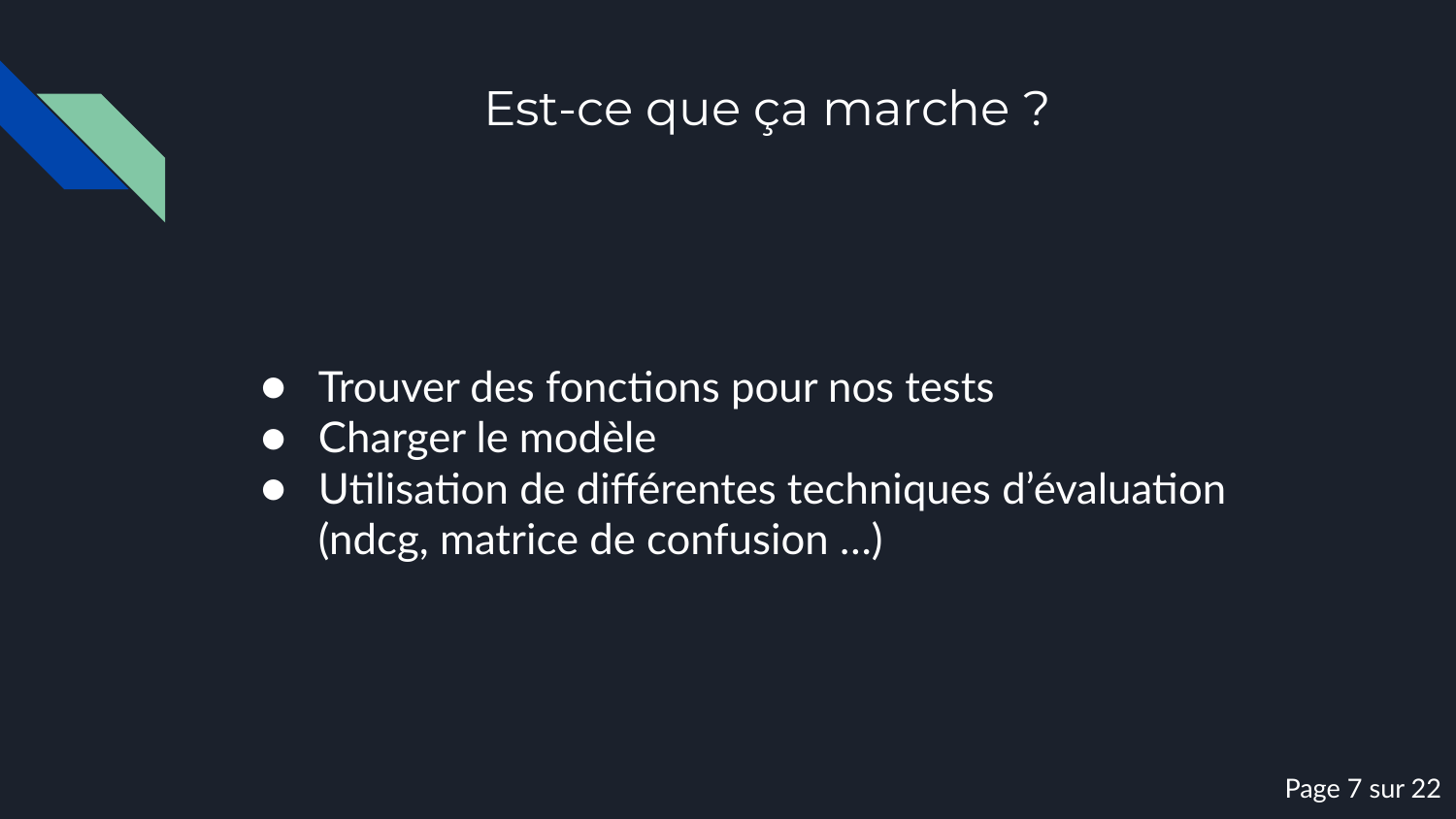

# Est-ce que ça marche ?

Trouver des fonctions pour nos tests
Charger le modèle
Utilisation de différentes techniques d’évaluation (ndcg, matrice de confusion …)

Page 7 sur 22